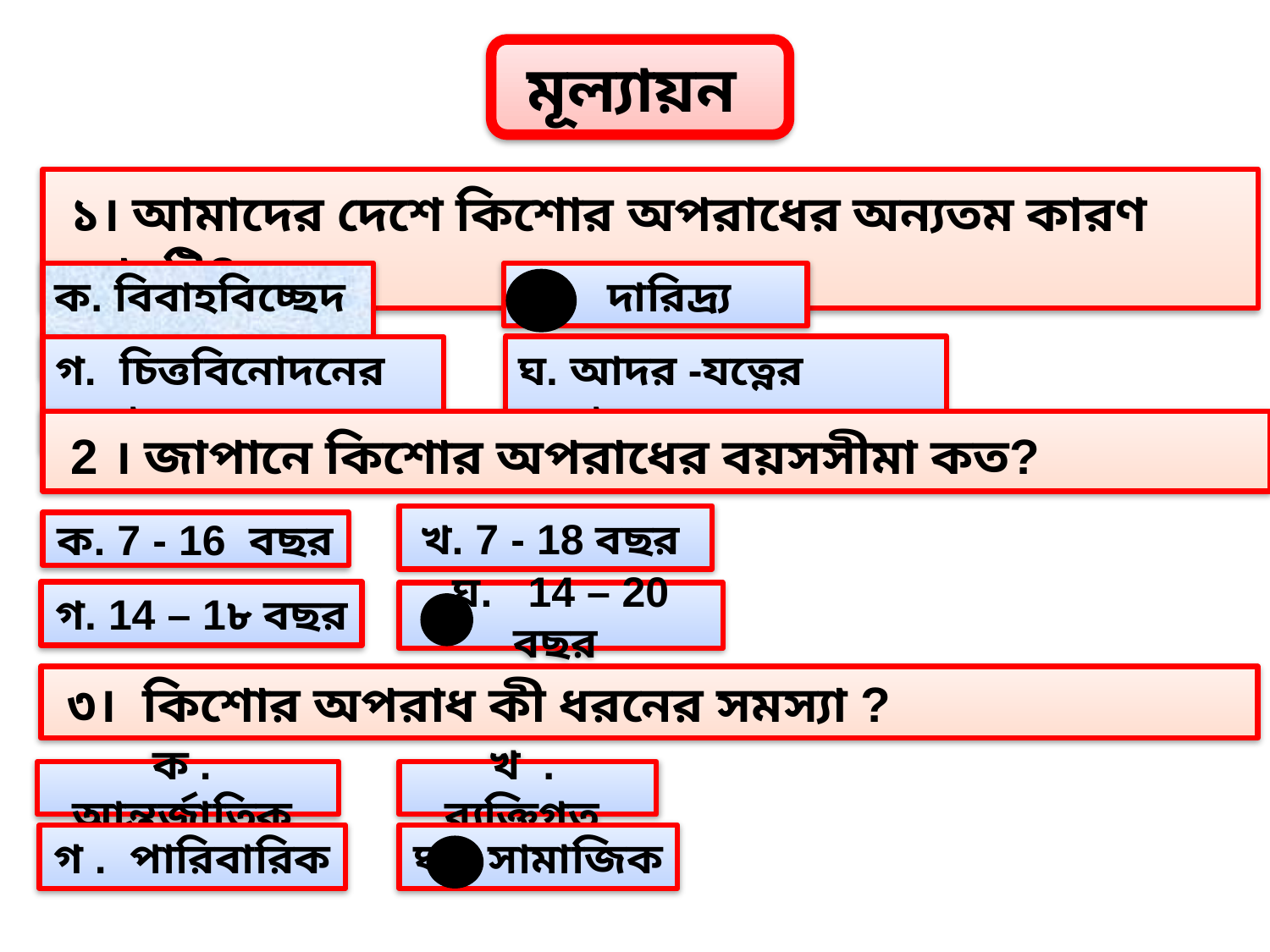

মূল্যায়ন
 ১। আমাদের দেশে কিশোর অপরাধের অন্যতম কারণ কোনটি?
ক. বিবাহবিচ্ছেদ
খ.    দারিদ্র্য

ঘ. আদর -যত্নের  অভাব
গ.  চিত্তবিনোদনের অভাব
 2 । জাপানে কিশোর অপরাধের বয়সসীমা কত?
খ. 7 - 18 বছর
ক. 7 - 16  বছর
গ. 14 – 1৮ বছর
ঘ.   14 – 20 বছর

 ৩।  কিশোর অপরাধ কী ধরনের সমস্যা ?
ক .  আন্তর্জাতিক
খ  .  ব্যক্তিগত
গ .  পারিবারিক
ঘ .  সামাজিক